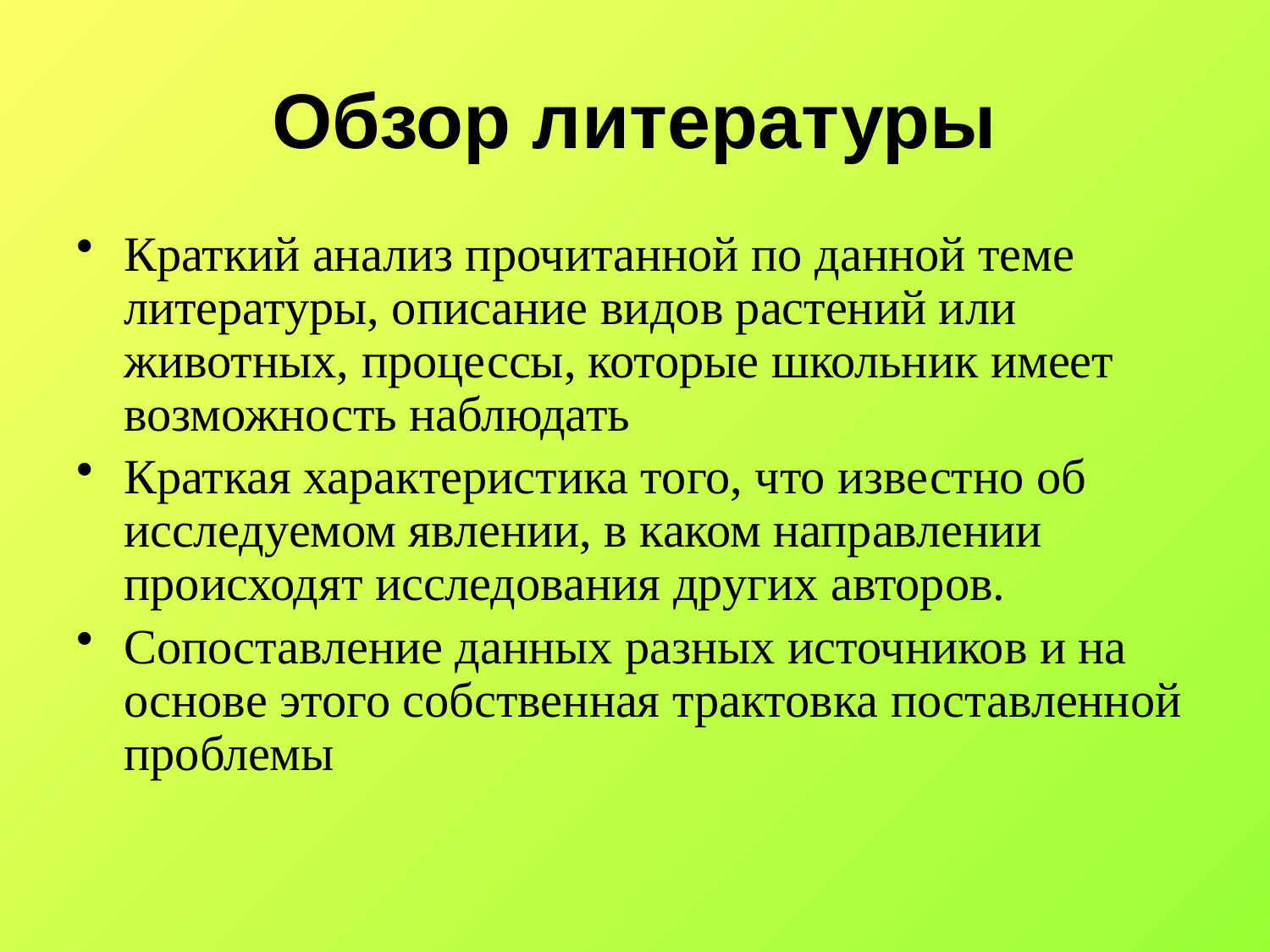

# Обзор литературы
Краткий анализ прочитанной по данной теме литературы, описание видов растений или животных, процессы, которые школьник имеет возможность наблюдать
Краткая характеристика того, что известно об исследуемом явлении, в каком направлении происходят исследования других авторов.
Сопоставление данных разных источников и на основе этого собственная трактовка поставленной проблемы